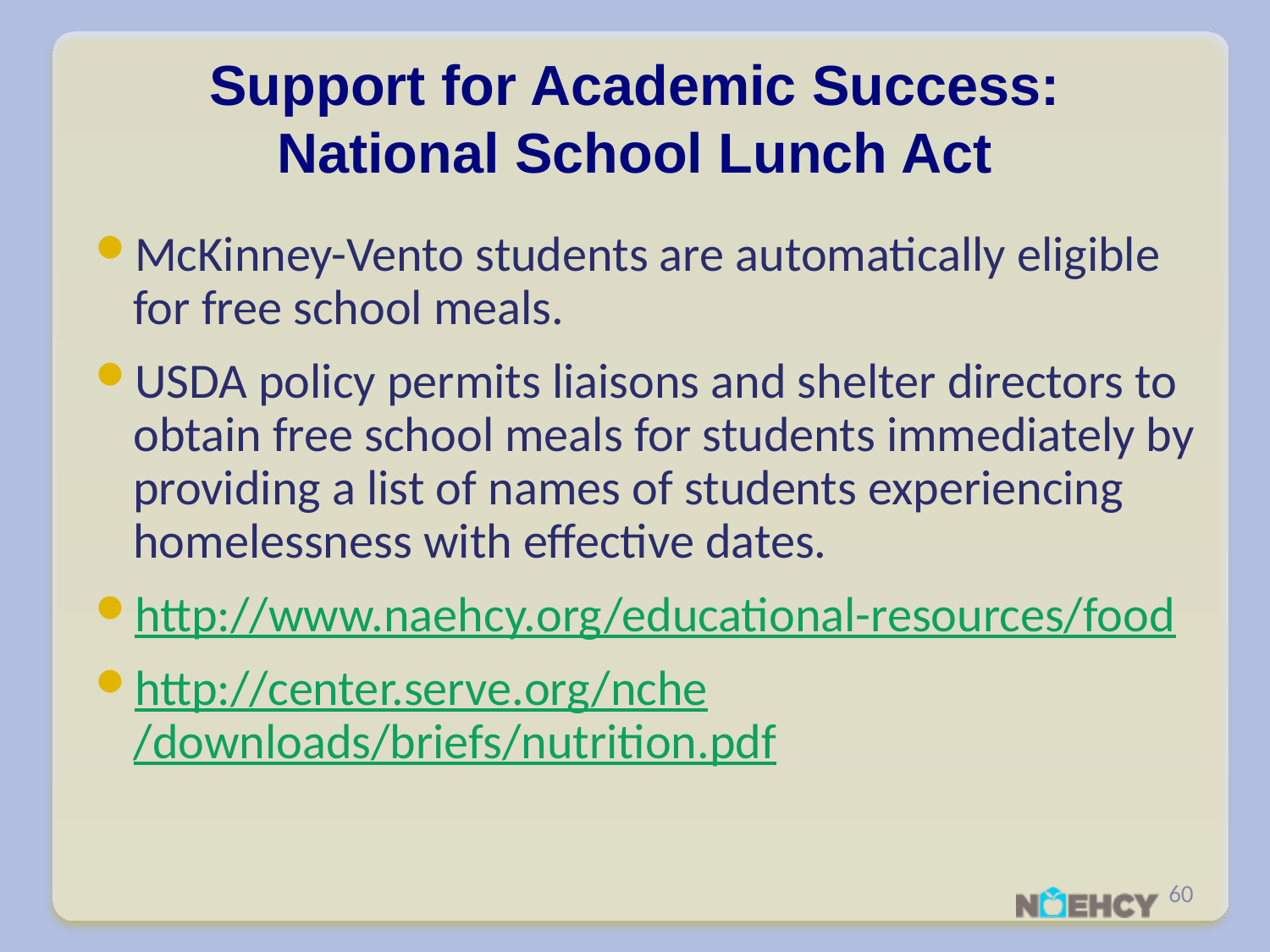

# Support for Academic Success: National School Lunch Act
McKinney-Vento students are automatically eligible for free school meals.
USDA policy permits liaisons and shelter directors to obtain free school meals for students immediately by providing a list of names of students experiencing homelessness with effective dates.
http://www.naehcy.org/educational-resources/food
http://center.serve.org/nche/downloads/briefs/nutrition.pdf
60